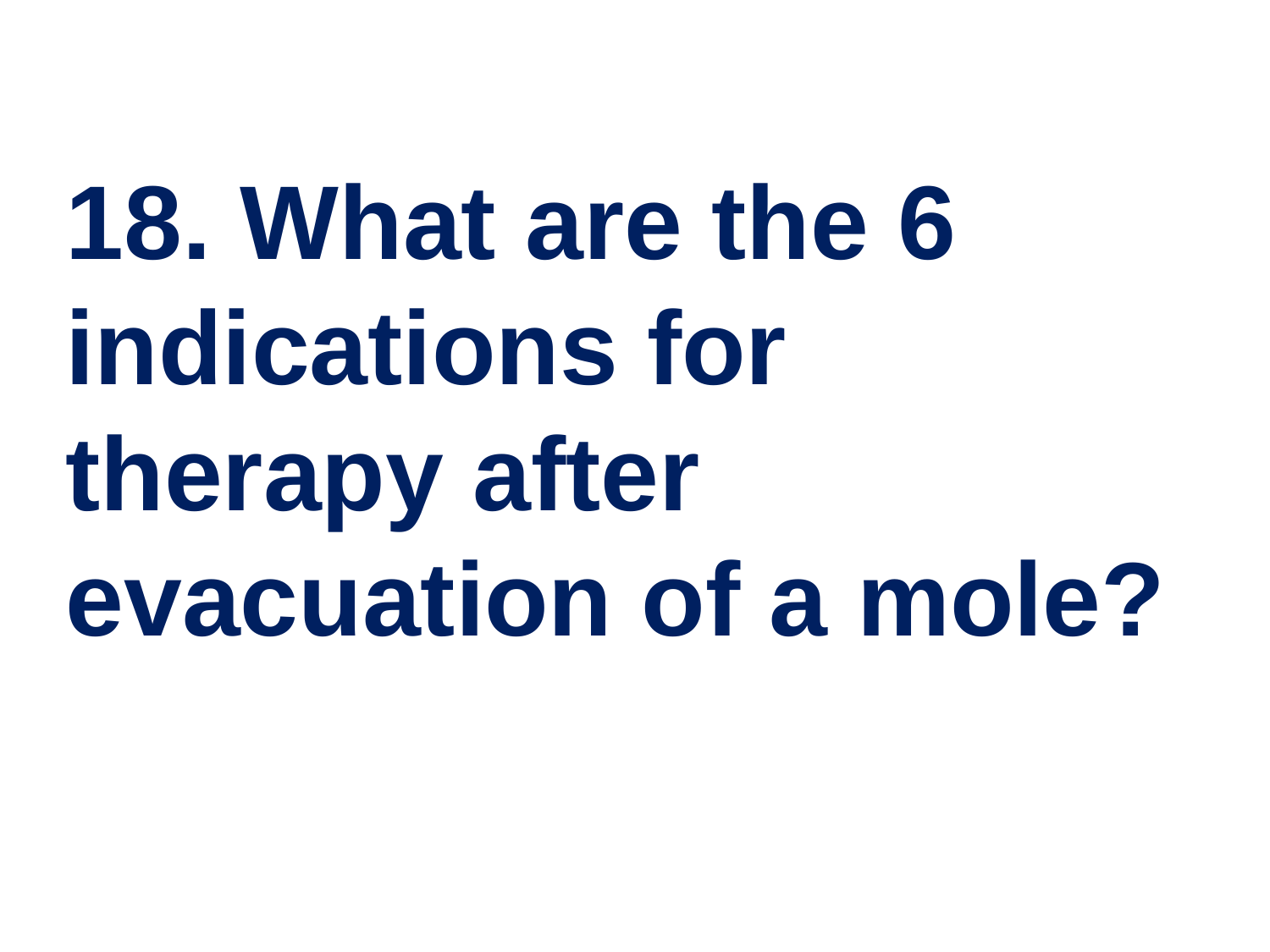

18. What are the 6 indications for therapy after evacuation of a mole?